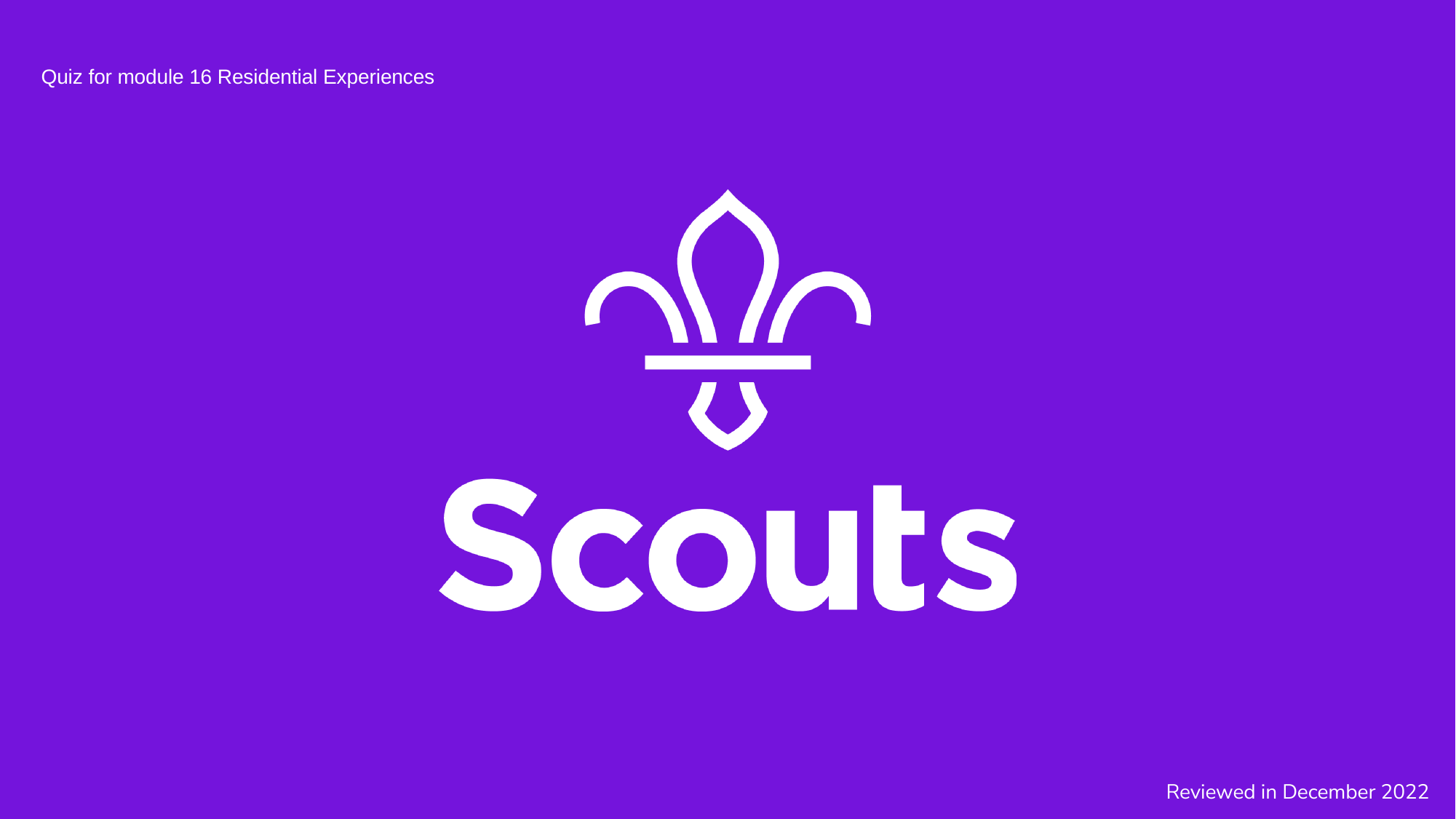

Quiz for module 16 Residential Experiences
Reviewed in December 2022